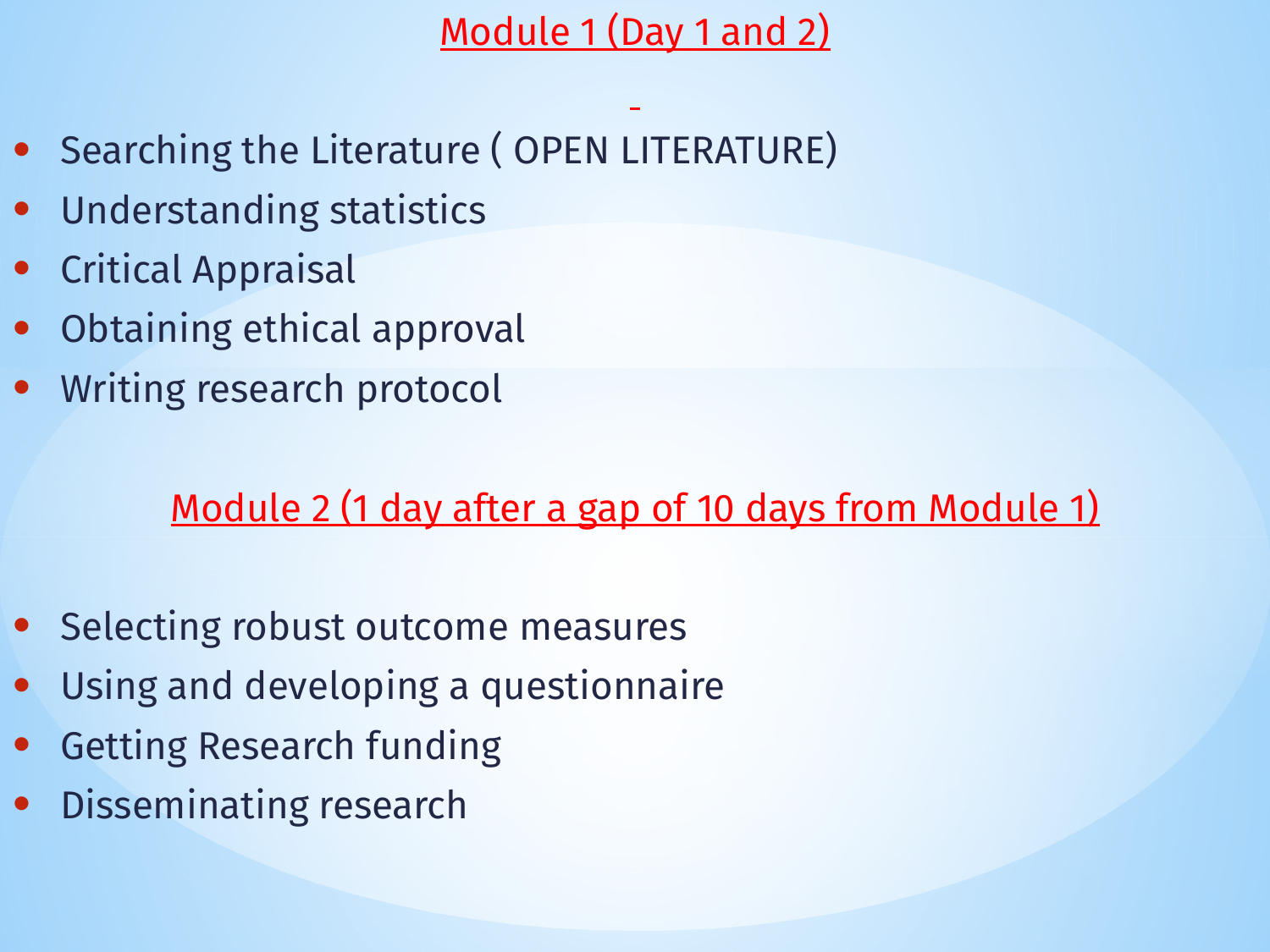

Module 1 (Day 1 and 2)

Searching the Literature ( OPEN LITERATURE)
Understanding statistics
Critical Appraisal
Obtaining ethical approval
Writing research protocol

Module 2 (1 day after a gap of 10 days from Module 1)

Selecting robust outcome measures
Using and developing a questionnaire
Getting Research funding
Disseminating research